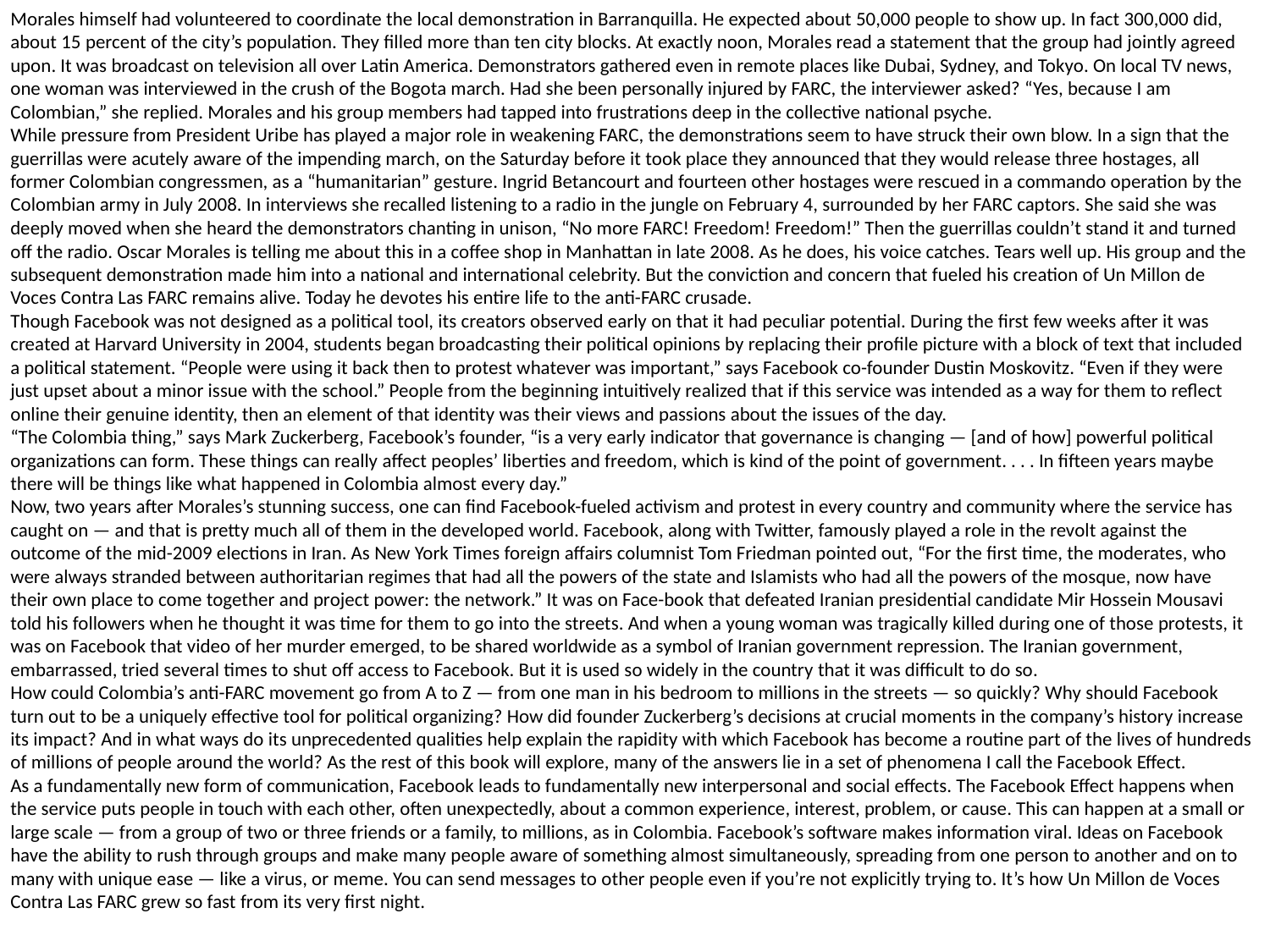

Morales himself had volunteered to coordinate the local demonstration in Barranquilla. He expected about 50,000 people to show up. In fact 300,000 did, about 15 percent of the city’s population. They filled more than ten city blocks. At exactly noon, Morales read a statement that the group had jointly agreed upon. It was broadcast on television all over Latin America. Demonstrators gathered even in remote places like Dubai, Sydney, and Tokyo. On local TV news, one woman was interviewed in the crush of the Bogota march. Had she been personally injured by FARC, the interviewer asked? “Yes, because I am Colombian,” she replied. Morales and his group members had tapped into frustrations deep in the collective national psyche.
While pressure from President Uribe has played a major role in weakening FARC, the demonstrations seem to have struck their own blow. In a sign that the guerrillas were acutely aware of the impending march, on the Saturday before it took place they announced that they would release three hostages, all former Colombian congressmen, as a “humanitarian” gesture. Ingrid Betancourt and fourteen other hostages were rescued in a commando operation by the Colombian army in July 2008. In interviews she recalled listening to a radio in the jungle on February 4, surrounded by her FARC captors. She said she was deeply moved when she heard the demonstrators chanting in unison, “No more FARC! Freedom! Freedom!” Then the guerrillas couldn’t stand it and turned off the radio. Oscar Morales is telling me about this in a coffee shop in Manhattan in late 2008. As he does, his voice catches. Tears well up. His group and the subsequent demonstration made him into a national and international celebrity. But the conviction and concern that fueled his creation of Un Millon de Voces Contra Las FARC remains alive. Today he devotes his entire life to the anti-FARC crusade.
Though Facebook was not designed as a political tool, its creators observed early on that it had peculiar potential. During the first few weeks after it was created at Harvard University in 2004, students began broadcasting their political opinions by replacing their profile picture with a block of text that included a political statement. “People were using it back then to protest whatever was important,” says Facebook co-founder Dustin Moskovitz. “Even if they were just upset about a minor issue with the school.” People from the beginning intuitively realized that if this service was intended as a way for them to reflect online their genuine identity, then an element of that identity was their views and passions about the issues of the day.
“The Colombia thing,” says Mark Zuckerberg, Facebook’s founder, “is a very early indicator that governance is changing — [and of how] powerful political organizations can form. These things can really affect peoples’ liberties and freedom, which is kind of the point of government. . . . In fifteen years maybe there will be things like what happened in Colombia almost every day.”
Now, two years after Morales’s stunning success, one can find Facebook-fueled activism and protest in every country and community where the service has caught on — and that is pretty much all of them in the developed world. Facebook, along with Twitter, famously played a role in the revolt against the outcome of the mid-2009 elections in Iran. As New York Times foreign affairs columnist Tom Friedman pointed out, “For the first time, the moderates, who were always stranded between authoritarian regimes that had all the powers of the state and Islamists who had all the powers of the mosque, now have their own place to come together and project power: the network.” It was on Face-book that defeated Iranian presidential candidate Mir Hossein Mousavi told his followers when he thought it was time for them to go into the streets. And when a young woman was tragically killed during one of those protests, it was on Facebook that video of her murder emerged, to be shared worldwide as a symbol of Iranian government repression. The Iranian government, embarrassed, tried several times to shut off access to Facebook. But it is used so widely in the country that it was difficult to do so.
How could Colombia’s anti-FARC movement go from A to Z — from one man in his bedroom to millions in the streets — so quickly? Why should Facebook turn out to be a uniquely effective tool for political organizing? How did founder Zuckerberg’s decisions at crucial moments in the company’s history increase its impact? And in what ways do its unprecedented qualities help explain the rapidity with which Facebook has become a routine part of the lives of hundreds of millions of people around the world? As the rest of this book will explore, many of the answers lie in a set of phenomena I call the Facebook Effect.
As a fundamentally new form of communication, Facebook leads to fundamentally new interpersonal and social effects. The Facebook Effect happens when the service puts people in touch with each other, often unexpectedly, about a common experience, interest, problem, or cause. This can happen at a small or large scale — from a group of two or three friends or a family, to millions, as in Colombia. Facebook’s software makes information viral. Ideas on Facebook have the ability to rush through groups and make many people aware of something almost simultaneously, spreading from one person to another and on to many with unique ease — like a virus, or meme. You can send messages to other people even if you’re not explicitly trying to. It’s how Un Millon de Voces Contra Las FARC grew so fast from its very first night.